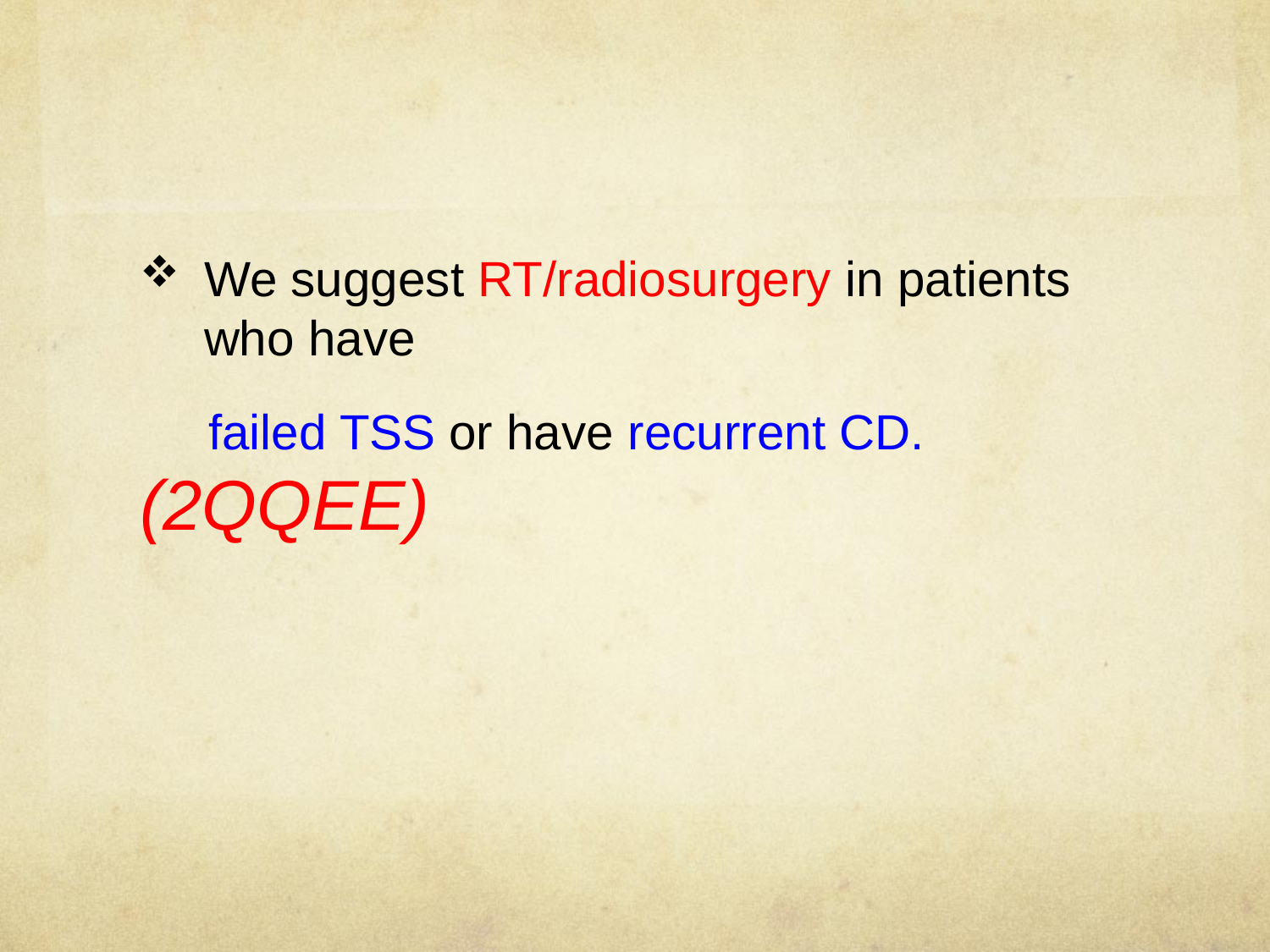

#
We suggest RT/radiosurgery in patients who have
     failed TSS or have recurrent CD. (2QQEE)